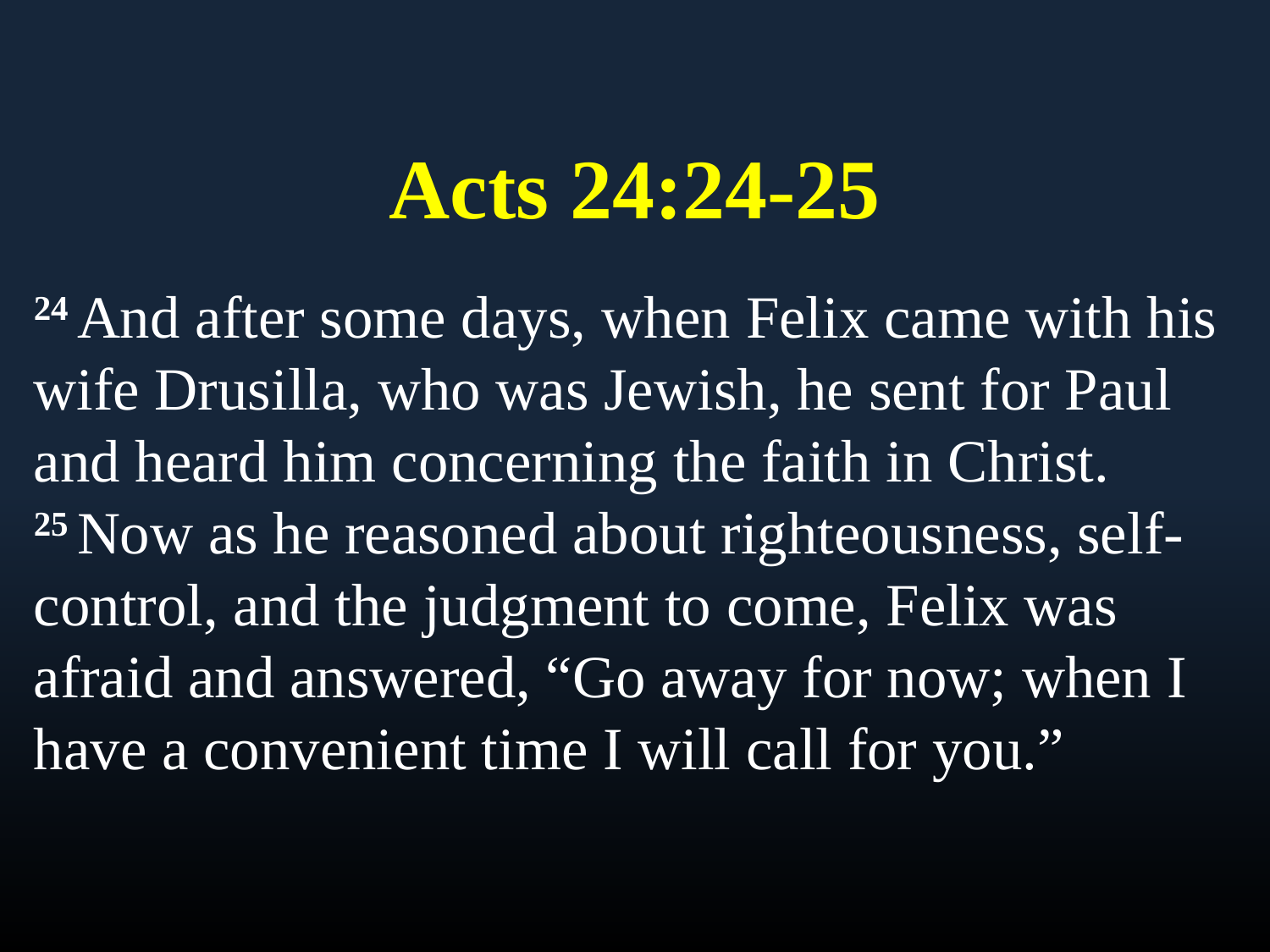

# Acts 24:24-25
24 And after some days, when Felix came with his wife Drusilla, who was Jewish, he sent for Paul and heard him concerning the faith in Christ. 25 Now as he reasoned about righteousness, self-control, and the judgment to come, Felix was afraid and answered, “Go away for now; when I have a convenient time I will call for you.”